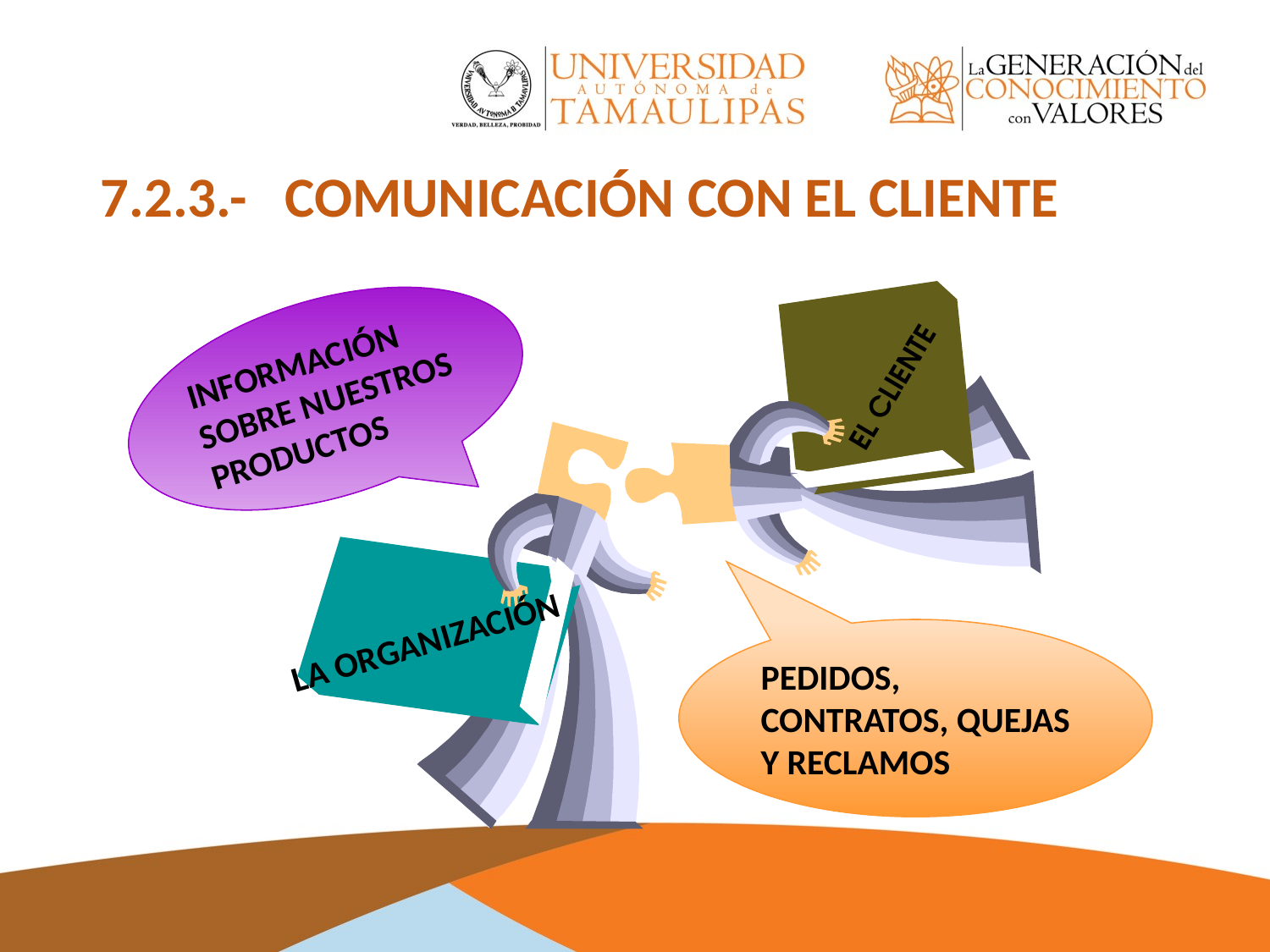

7.2.3.-   COMUNICACIÓN CON EL CLIENTE

EL CLIENTE

LA ORGANIZACIÓN

INFORMACIÓN
SOBRE NUESTROS
PRODUCTOS
PEDIDOS,
CONTRATOS, QUEJAS
Y RECLAMOS